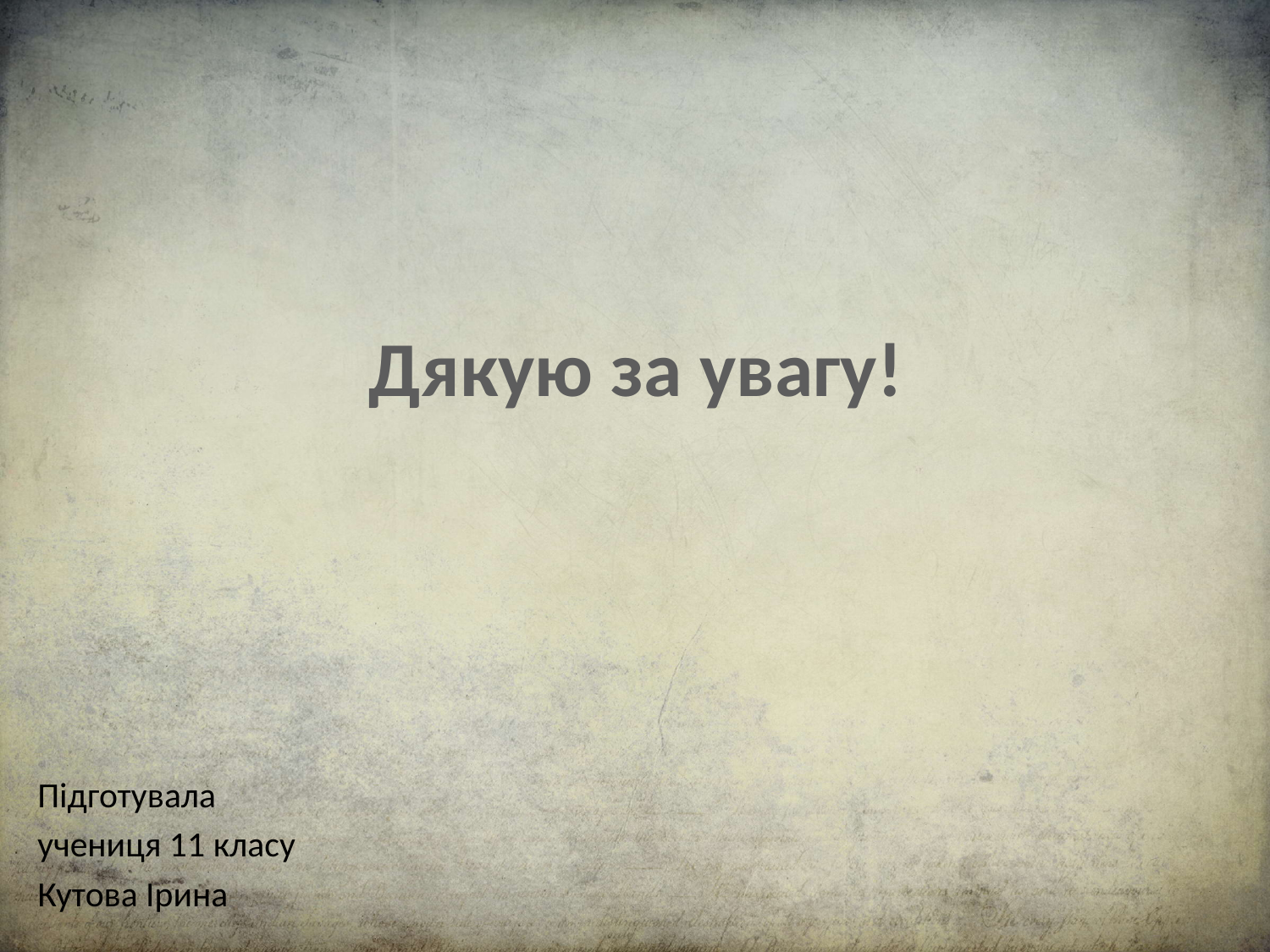

# Дякую за увагу!
Підготувала
учениця 11 класу
Кутова Ірина